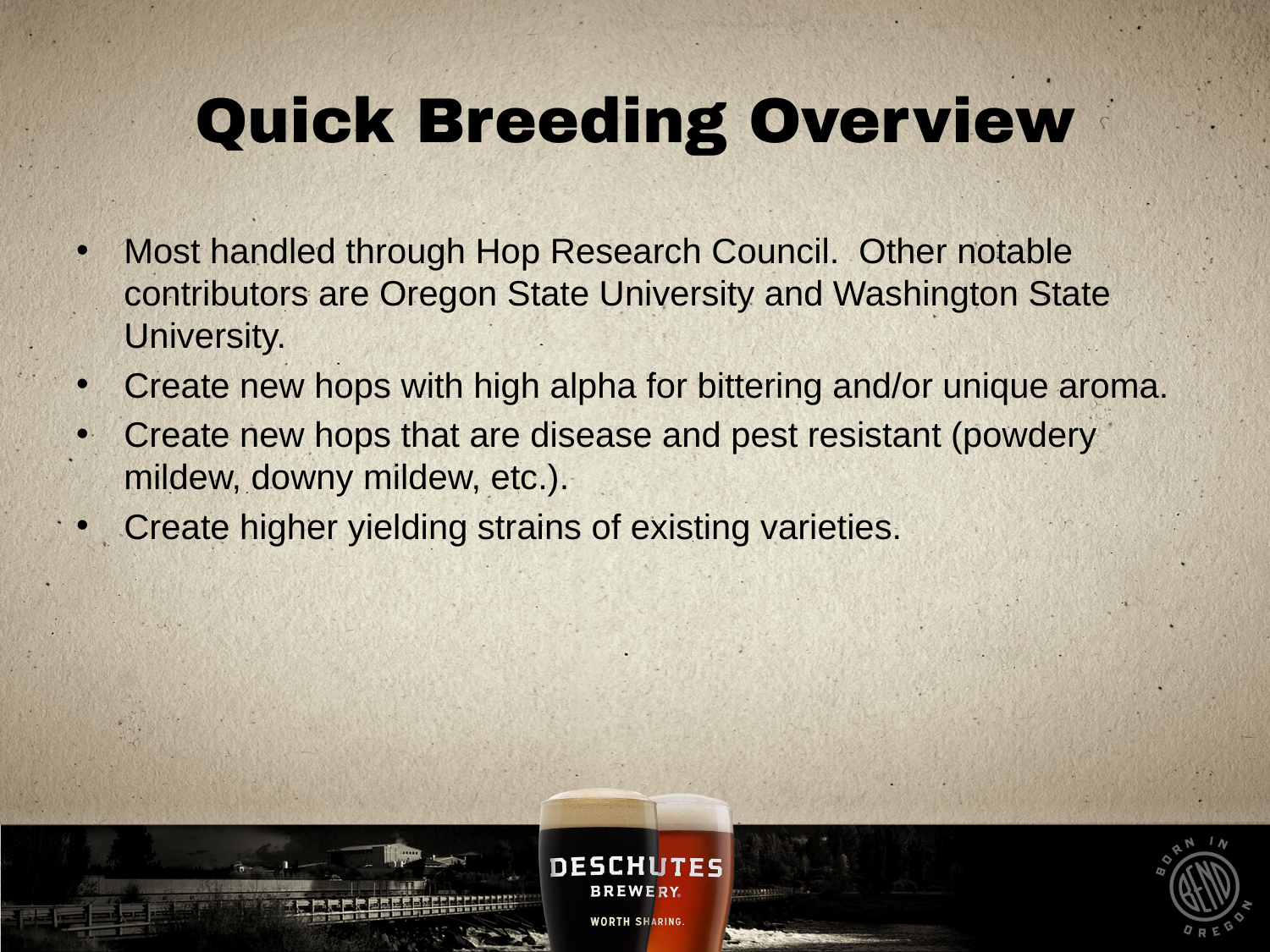

# Quick Breeding Overview
Most handled through Hop Research Council.  Other notable contributors are Oregon State University and Washington State University.
Create new hops with high alpha for bittering and/or unique aroma.
Create new hops that are disease and pest resistant (powdery mildew, downy mildew, etc.).
Create higher yielding strains of existing varieties.